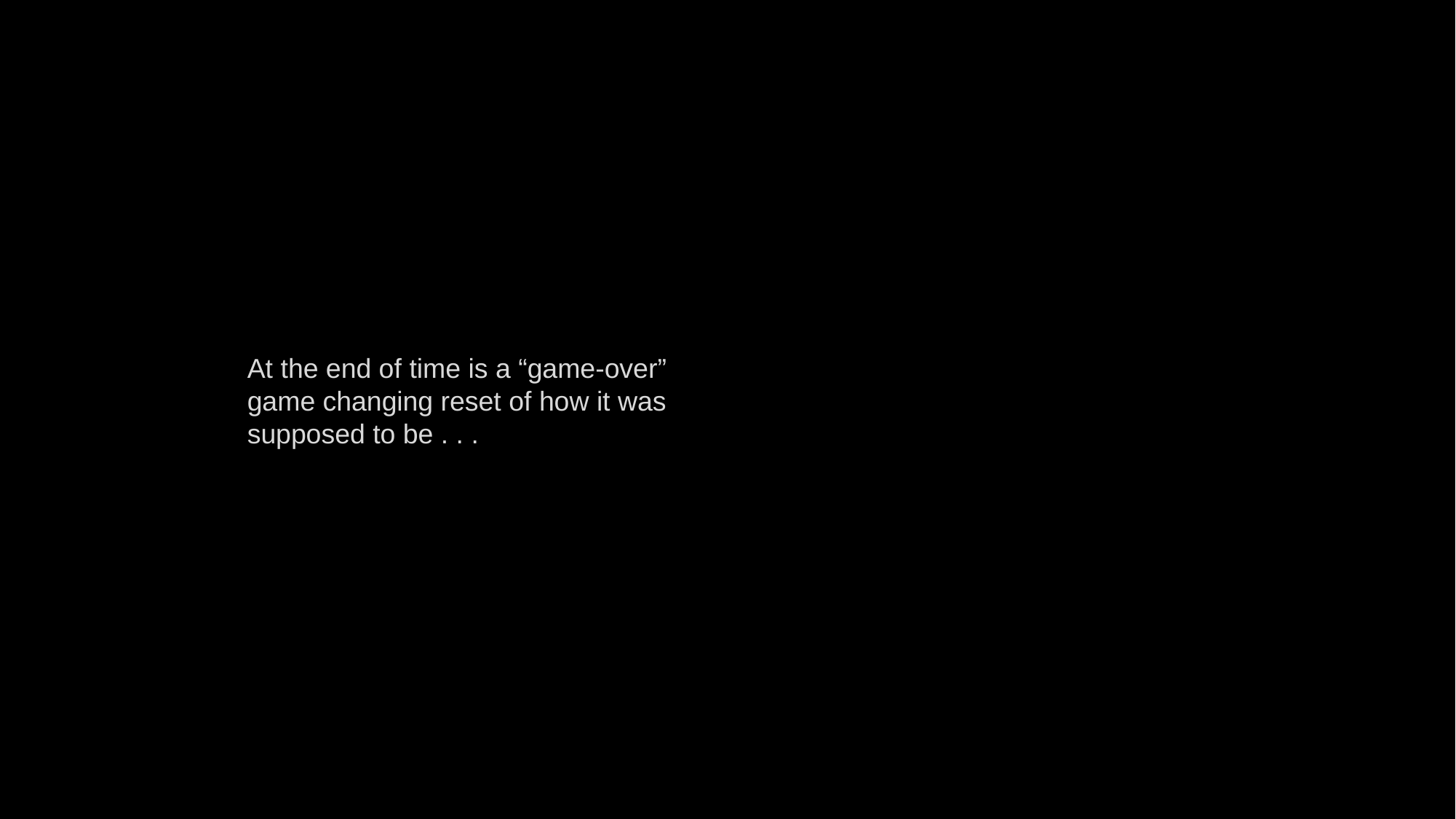

At the end of time is a “game-over” game changing reset of how it was supposed to be . . .